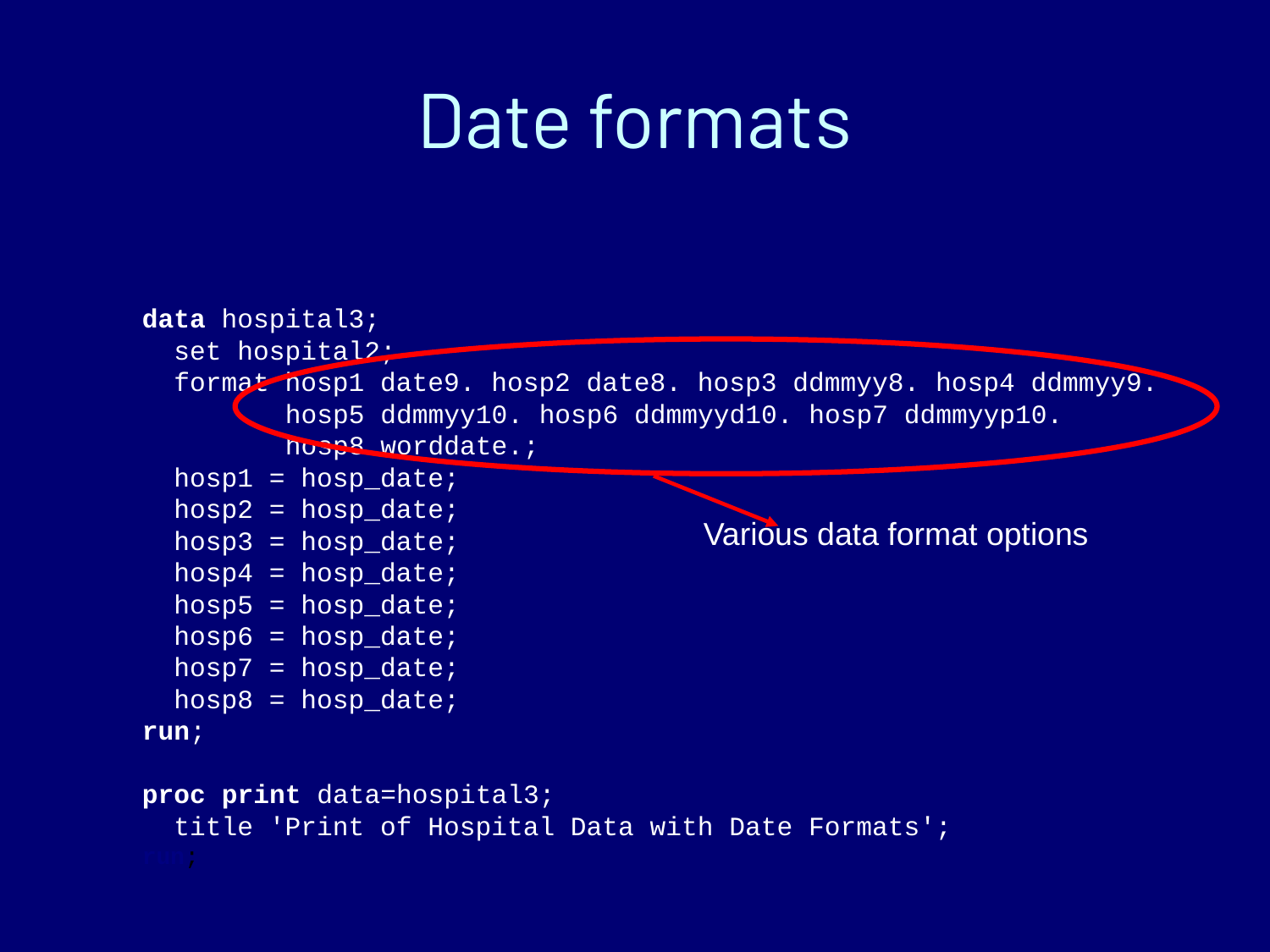

# Date formats
data hospital3;
  set hospital2;
  format hosp1 date9. hosp2 date8. hosp3 ddmmyy8. hosp4 ddmmyy9.
         hosp5 ddmmyy10. hosp6 ddmmyyd10. hosp7 ddmmyyp10.
         hosp8 worddate.;
  hosp1 = hosp_date;
  hosp2 = hosp_date;
  hosp3 = hosp_date;
  hosp4 = hosp_date;
  hosp5 = hosp_date;
  hosp6 = hosp_date;
  hosp7 = hosp_date;
  hosp8 = hosp_date;
run;

proc print data=hospital3;
  title 'Print of Hospital Data with Date Formats';
run;

Various data format options